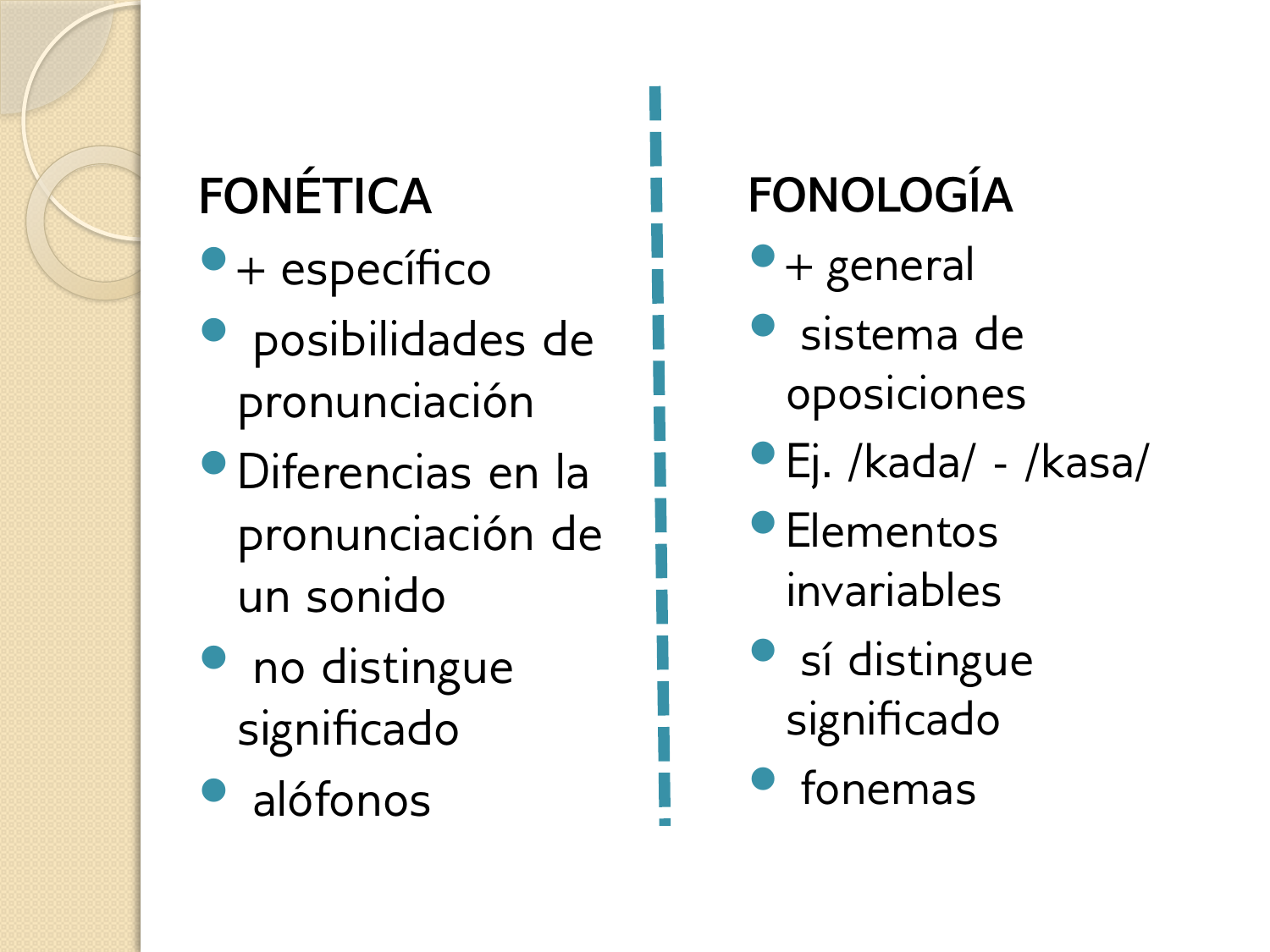

FONÉTICA
+ específico
 posibilidades de pronunciación
Diferencias en la pronunciación de un sonido
 no distingue significado
 alófonos

FONOLOGÍA
+ general
 sistema de oposiciones
Ej. /kada/ - /kasa/
Elementos invariables
 sí distingue significado
 fonemas